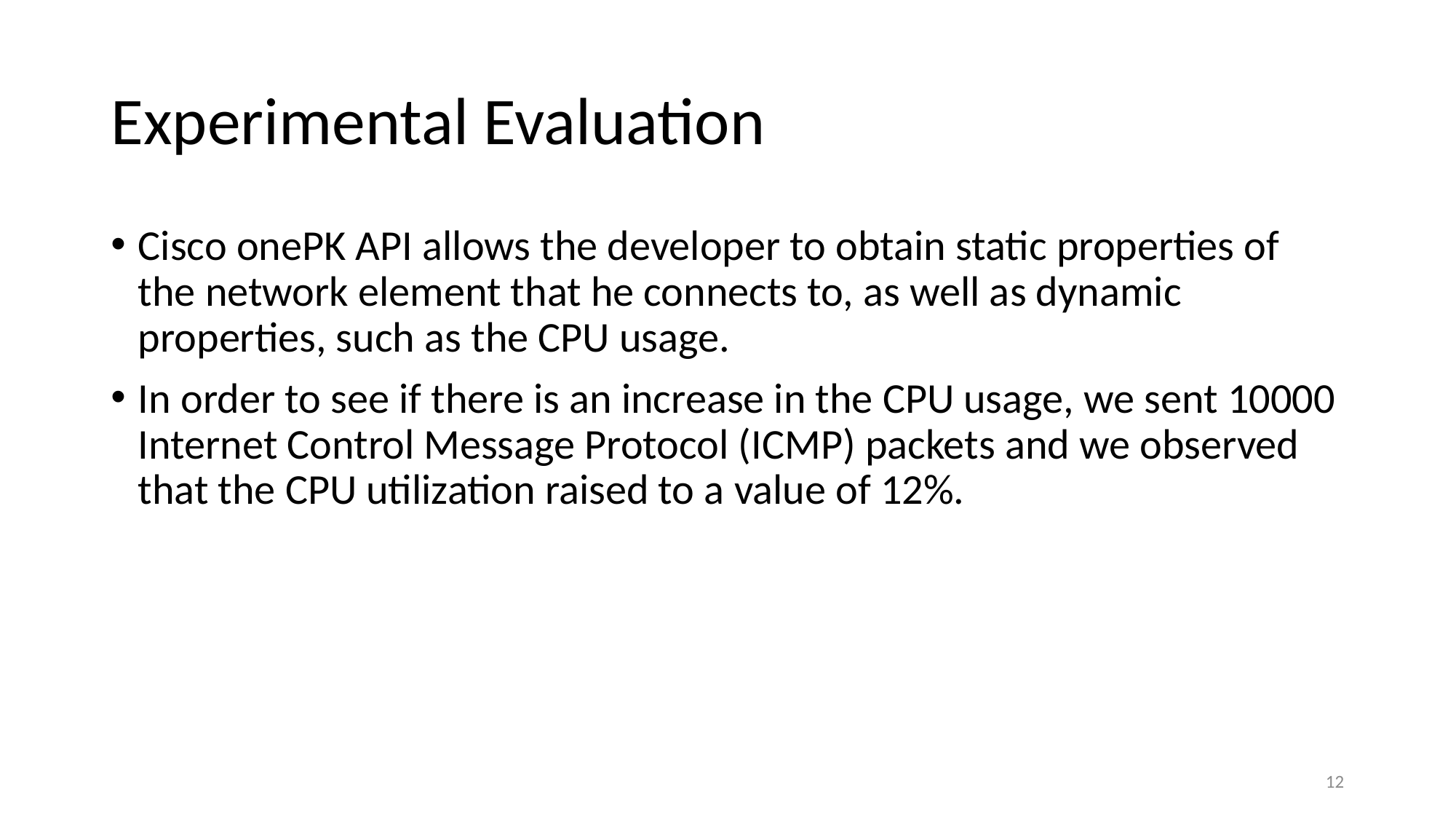

# Experimental Evaluation
Cisco onePK API allows the developer to obtain static properties of the network element that he connects to, as well as dynamic properties, such as the CPU usage.
In order to see if there is an increase in the CPU usage, we sent 10000 Internet Control Message Protocol (ICMP) packets and we observed that the CPU utilization raised to a value of 12%.
12